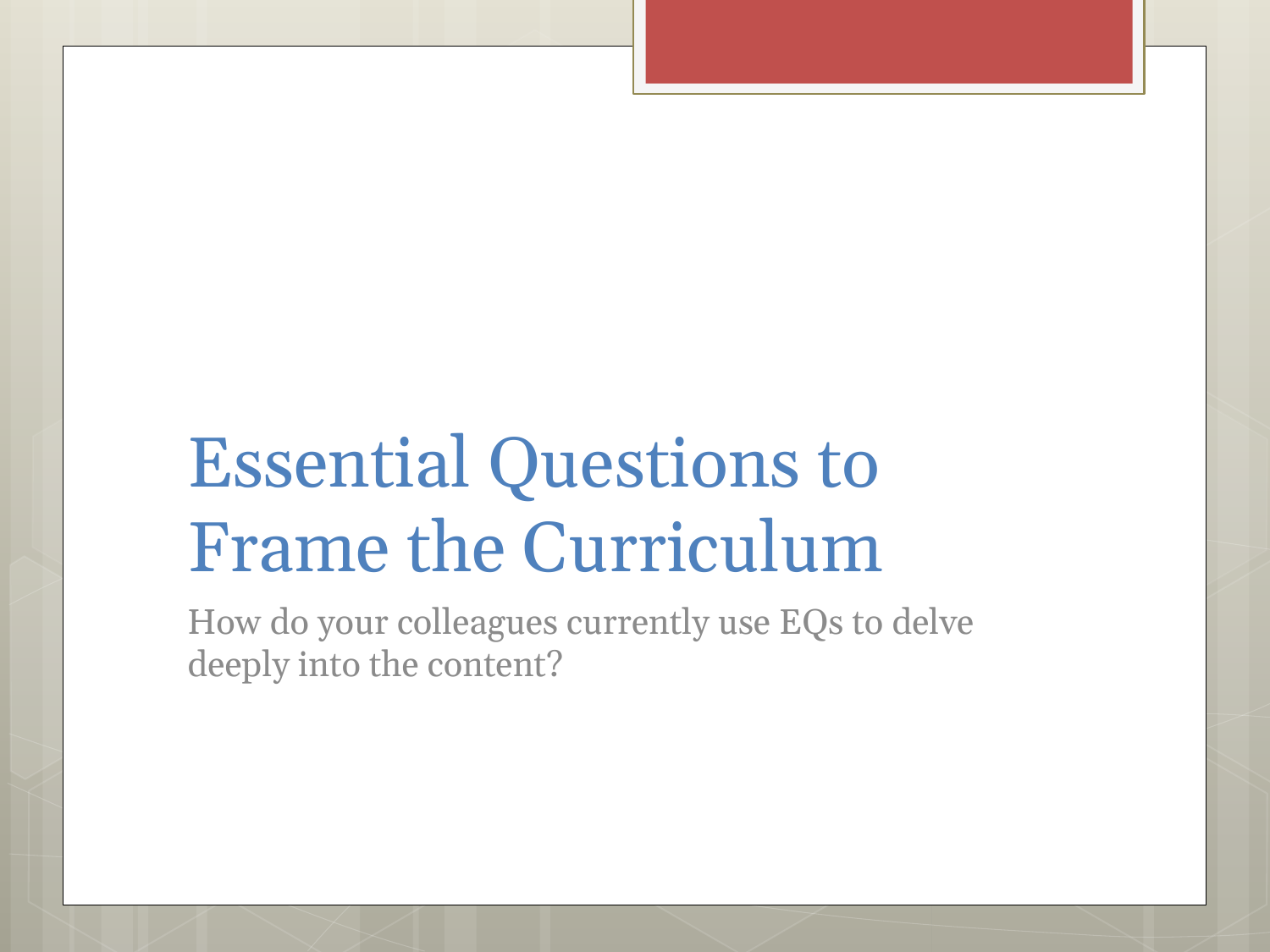

# Essential Questions to Frame the Curriculum
How do your colleagues currently use EQs to delve deeply into the content?